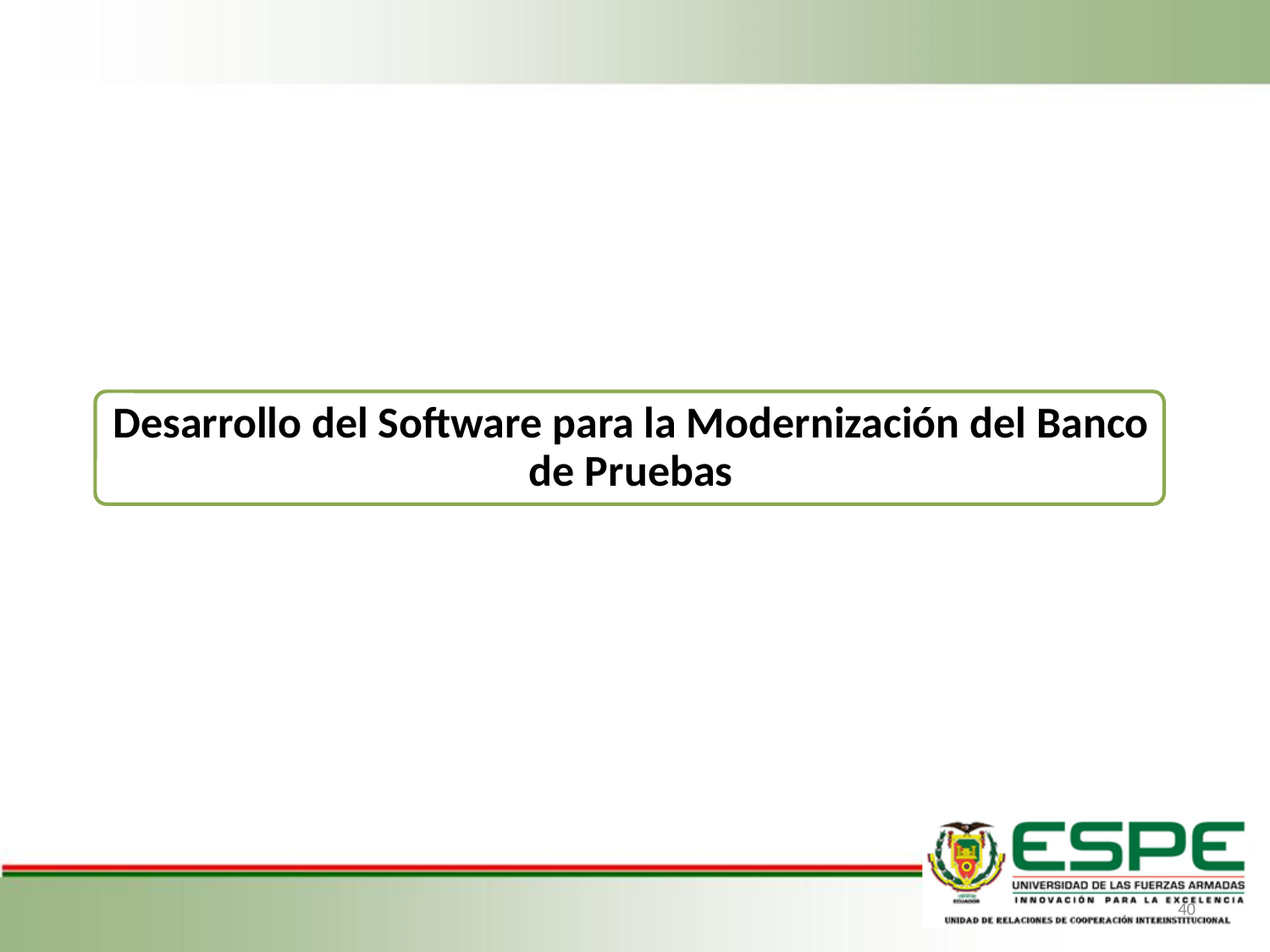

Desarrollo del Software para la Modernización del Banco de Pruebas
40